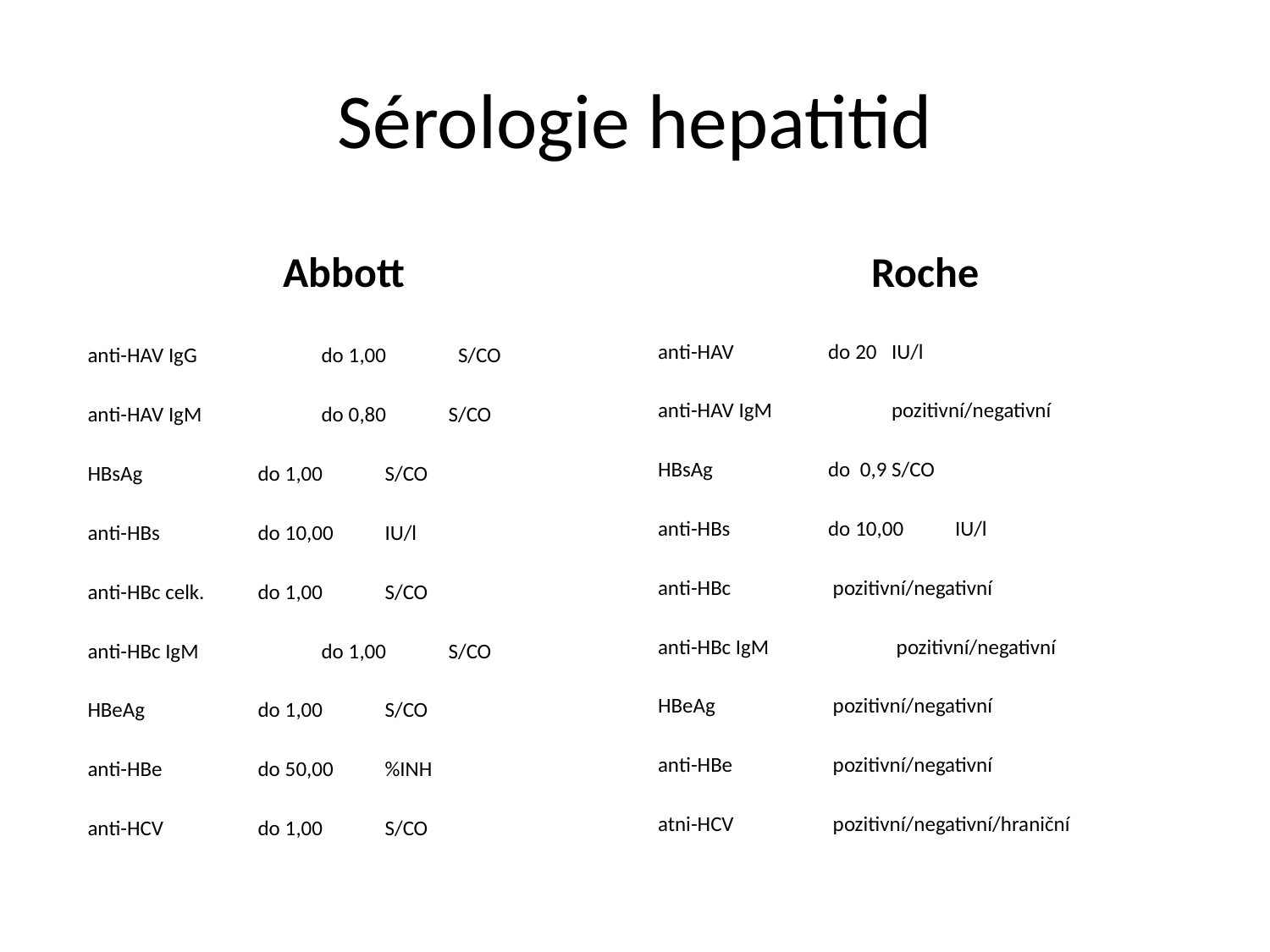

# Sérologie hepatitid
Abbott
Roche

anti-HAV 		do 20	IU/l

anti-HAV IgM		pozitivní/negativní

HBsAg		do  0,9	S/CO

anti-HBs		do 10,00	IU/l

anti-HBc 		 pozitivní/negativní

anti-HBc IgM		 pozitivní/negativní

HBeAg		 pozitivní/negativní

anti-HBe		 pozitivní/negativní

atni-HCV		 pozitivní/negativní/hraniční

anti-HAV IgG		do 1,00 	  S/CO

anti-HAV IgM		do 0,80	S/CO

HBsAg		do 1,00	S/CO

anti-HBs		do 10,00	IU/l

anti-HBc celk.	do 1,00	S/CO

anti-HBc IgM		do 1,00	S/CO

HBeAg		do 1,00	S/CO

anti-HBe		do 50,00	%INH

anti-HCV		do 1,00	S/CO